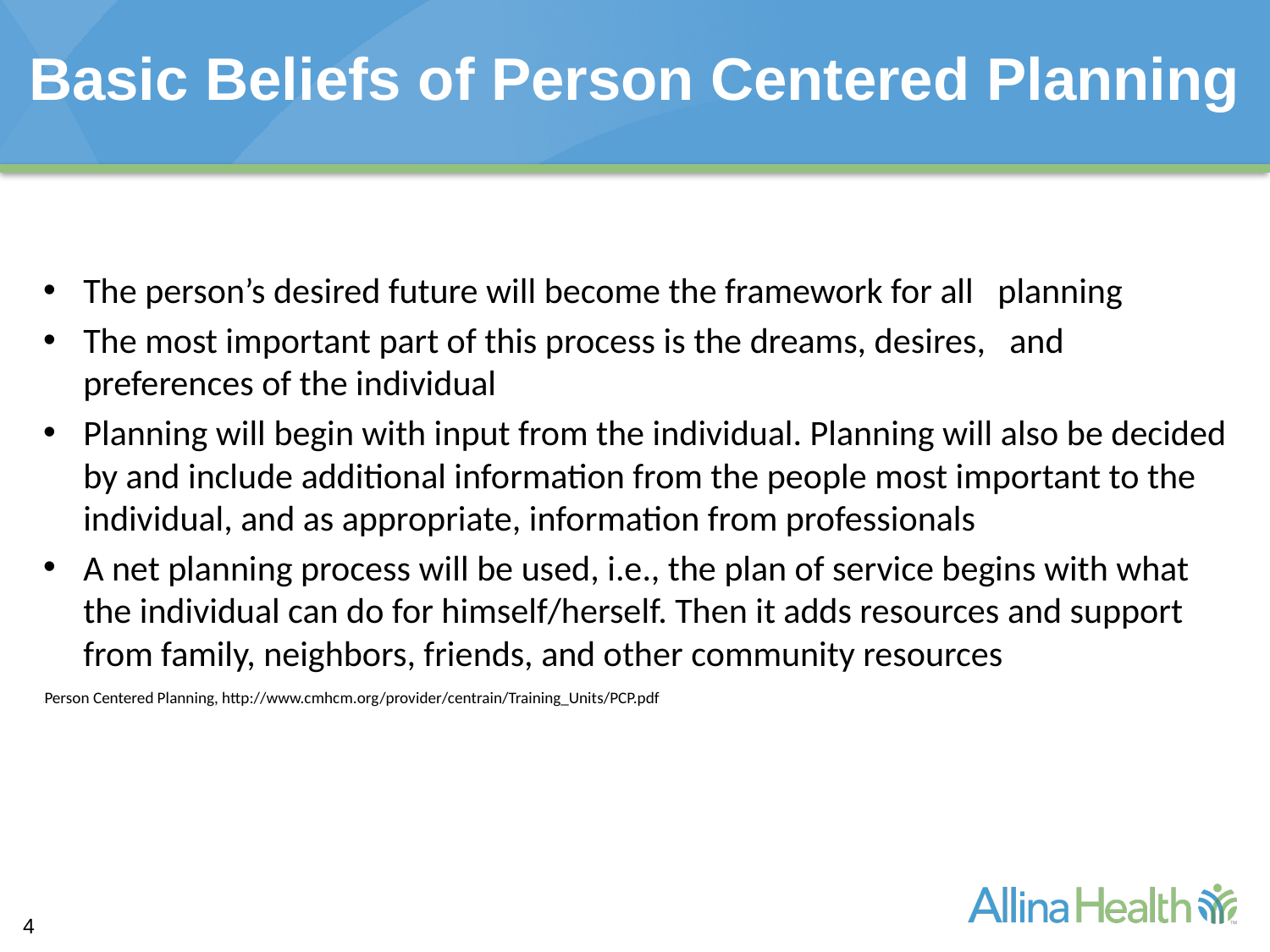

# Basic Beliefs of Person Centered Planning

The person’s desired future will become the framework for all   planning
The most important part of this process is the dreams, desires,   and preferences of the individual
Planning will begin with input from the individual. Planning will also be decided by and include additional information from the people most important to the individual, and as appropriate, information from professionals
A net planning process will be used, i.e., the plan of service begins with what the individual can do for himself/herself. Then it adds resources and support from family, neighbors, friends, and other community resources

-Person Centered Planning, http://www.cmhcm.org/provider/centrain/Training_Units/PCP.pdf

4